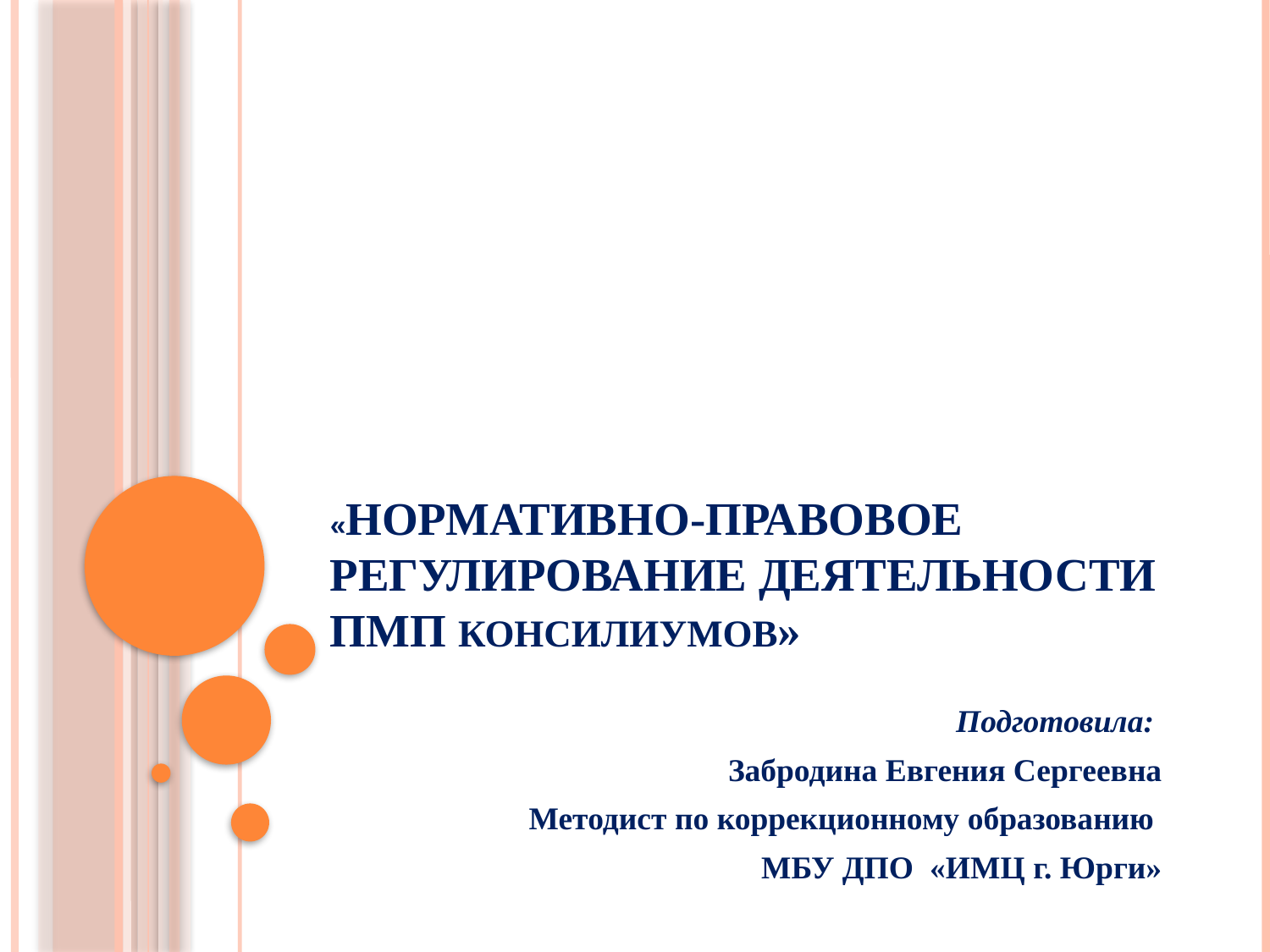

# «Нормативно-правовое регулирование деятельности ПМП консилиумов»
Подготовила:
Забродина Евгения Сергеевна
Методист по коррекционному образованию
МБУ ДПО  «ИМЦ г. Юрги»